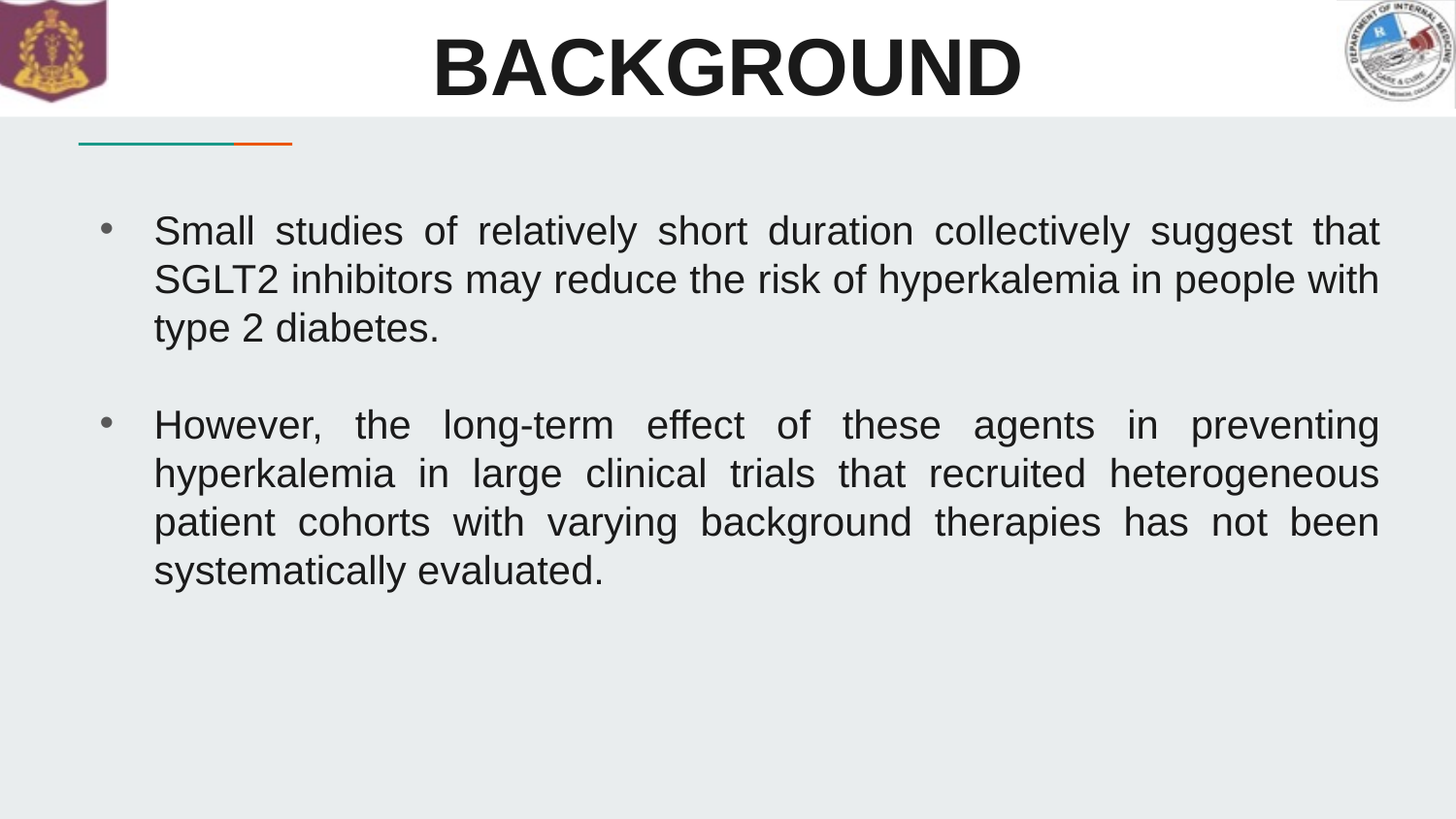

# BACKGROUND
Small studies of relatively short duration collectively suggest that SGLT2 inhibitors may reduce the risk of hyperkalemia in people with type 2 diabetes.

However, the long-term effect of these agents in preventing hyperkalemia in large clinical trials that recruited heterogeneous patient cohorts with varying background therapies has not been systematically evaluated.